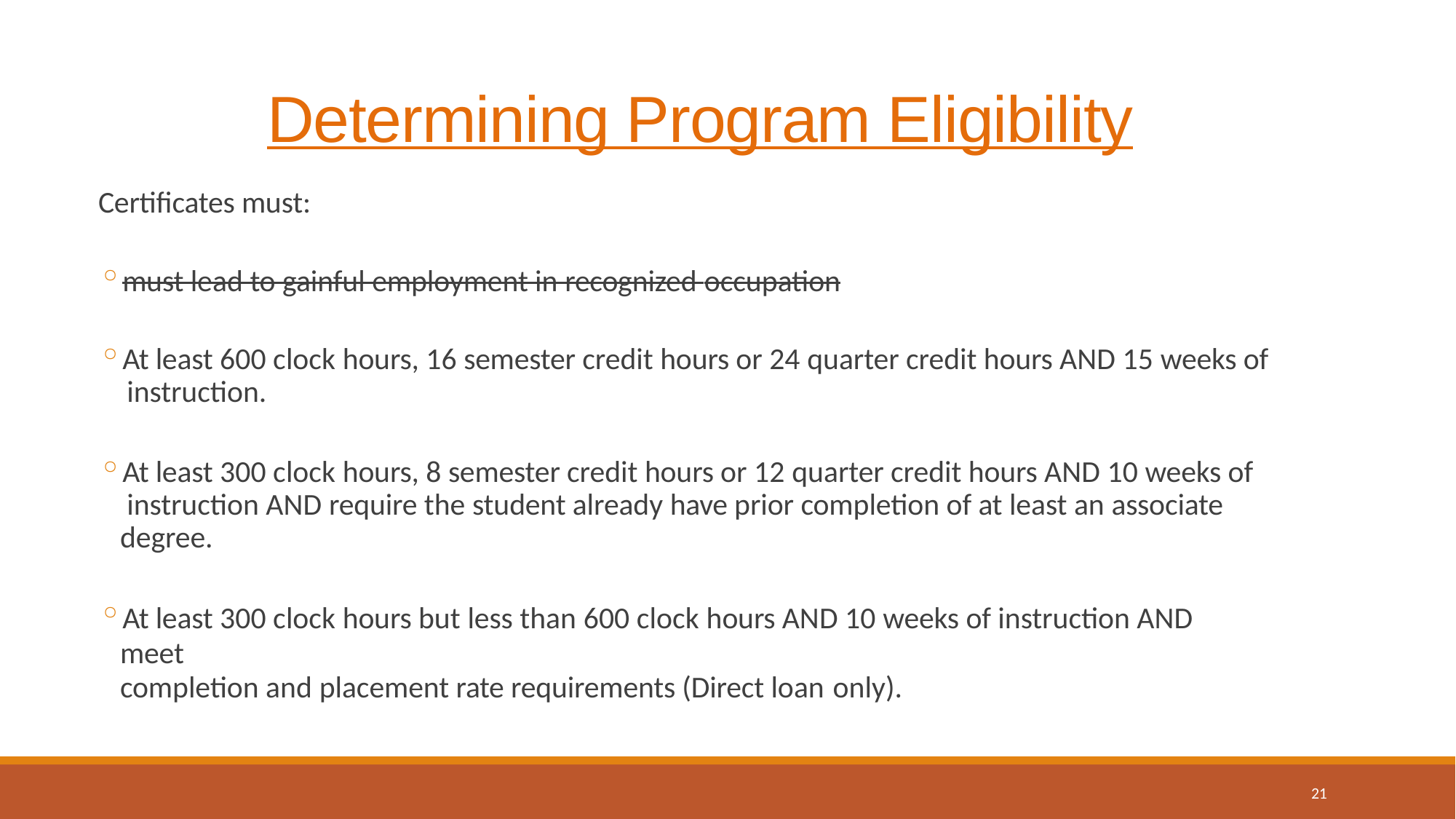

# Determining Program Eligibility
Certificates must:

must lead to gainful employment in recognized occupation

At least 600 clock hours, 16 semester credit hours or 24 quarter credit hours AND 15 weeks of  instruction.

At least 300 clock hours, 8 semester credit hours or 12 quarter credit hours AND 10 weeks of  instruction AND require the student already have prior completion of at least an associate  degree.

At least 300 clock hours but less than 600 clock hours AND 10 weeks of instruction AND meet
completion and placement rate requirements (Direct loan only).
21